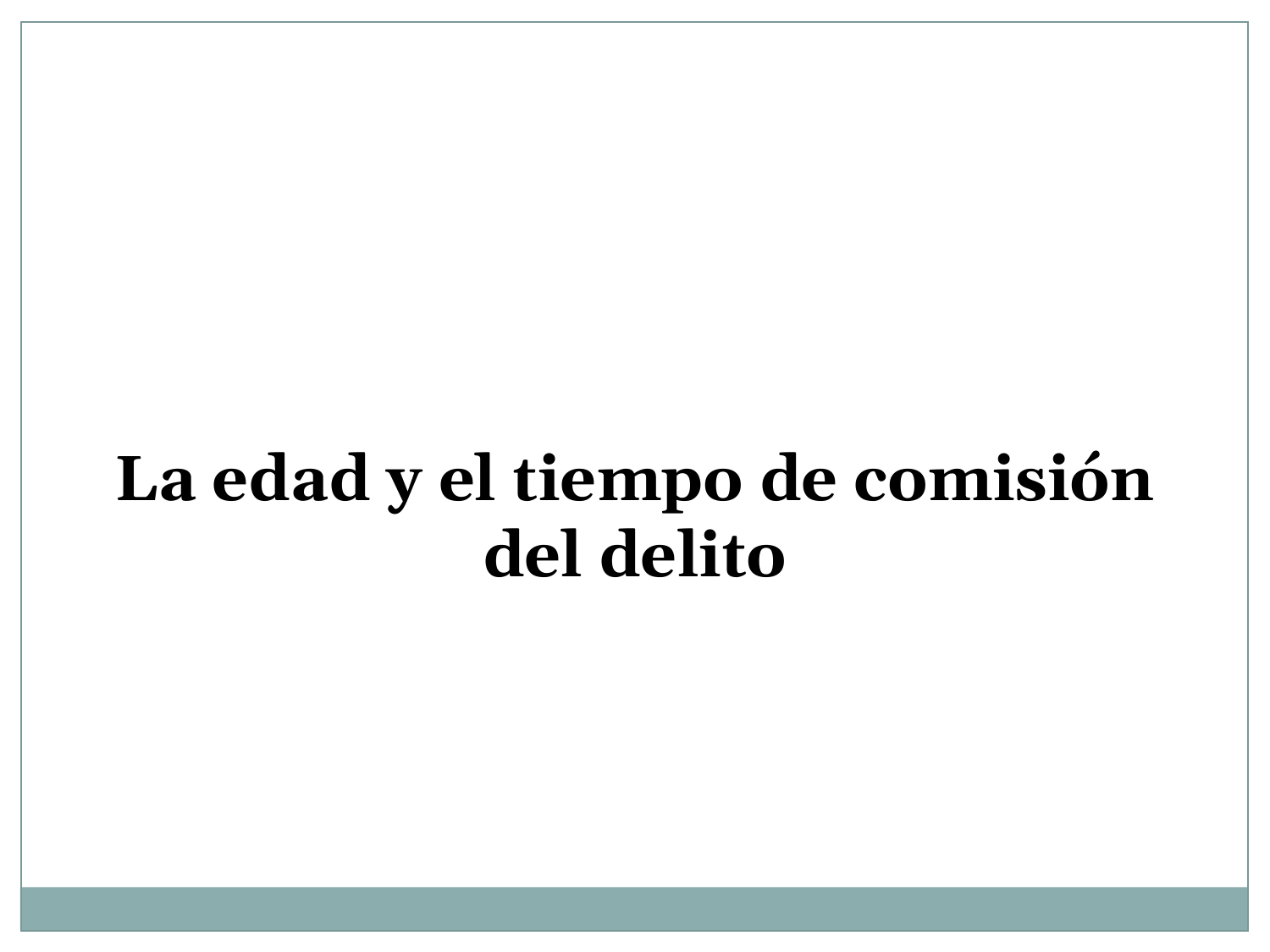

La edad y el tiempo de comisión del delito